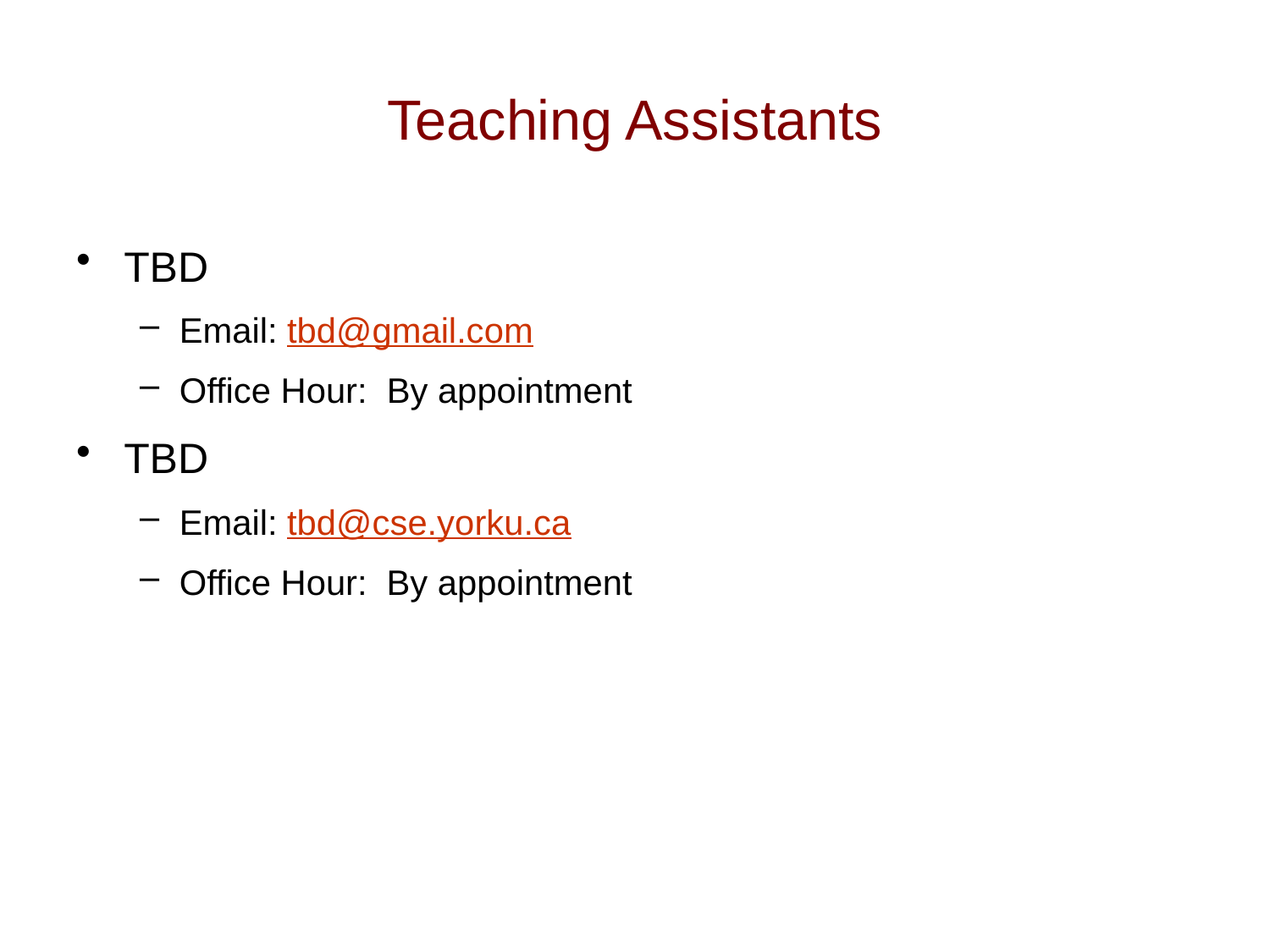

# Teaching Assistants

TBD
Email: tbd@gmail.com
Office Hour:  By appointment
TBD
Email: tbd@cse.yorku.ca
Office Hour:  By appointment

3